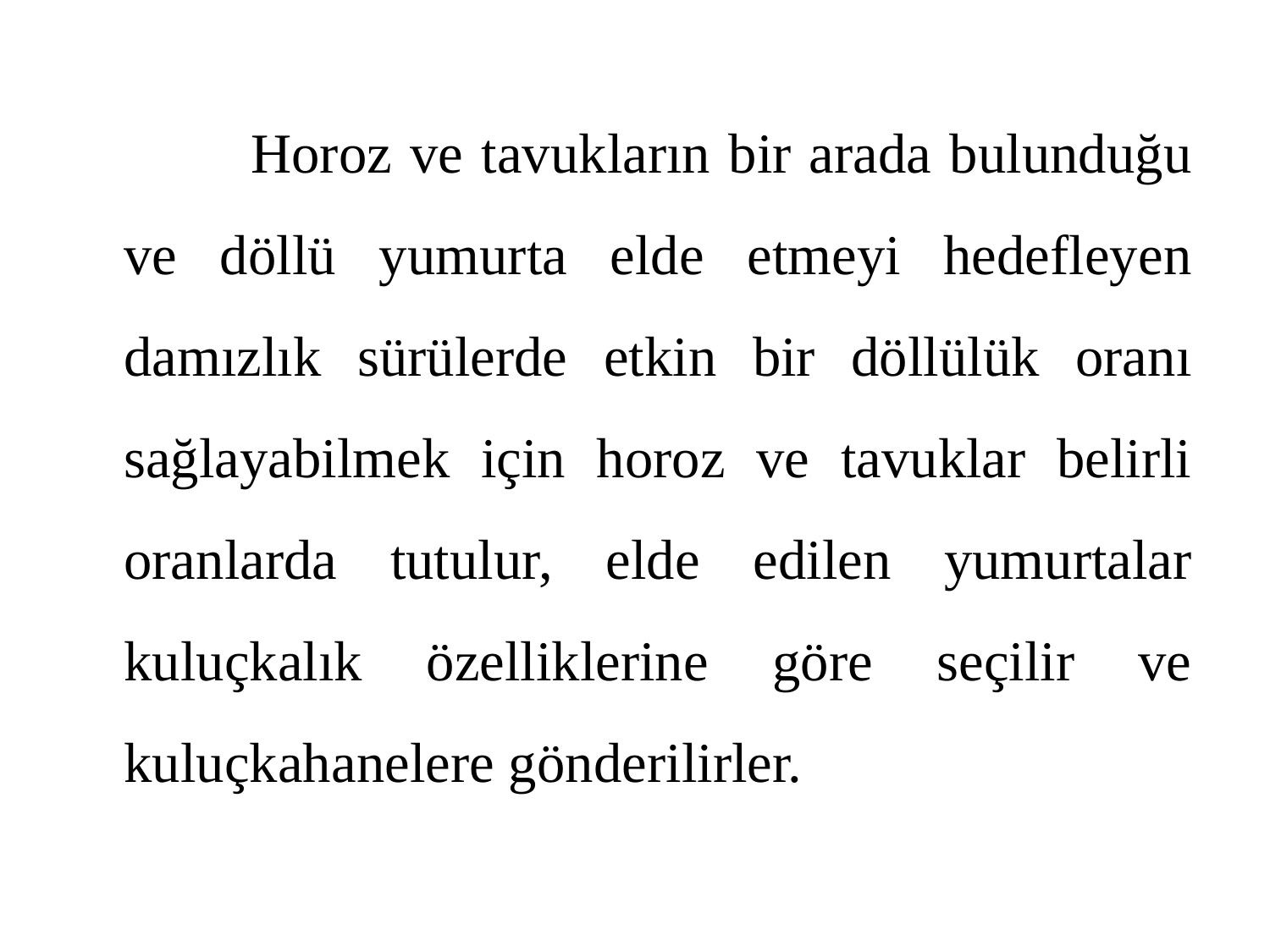

Horoz ve tavukların bir arada bulunduğu ve döllü yumurta elde etmeyi hedefleyen damızlık sürülerde etkin bir döllülük oranı sağlayabilmek için horoz ve tavuklar belirli oranlarda tutulur, elde edilen yumurtalar kuluçkalık özelliklerine göre seçilir ve kuluçkahanelere gönderilirler.